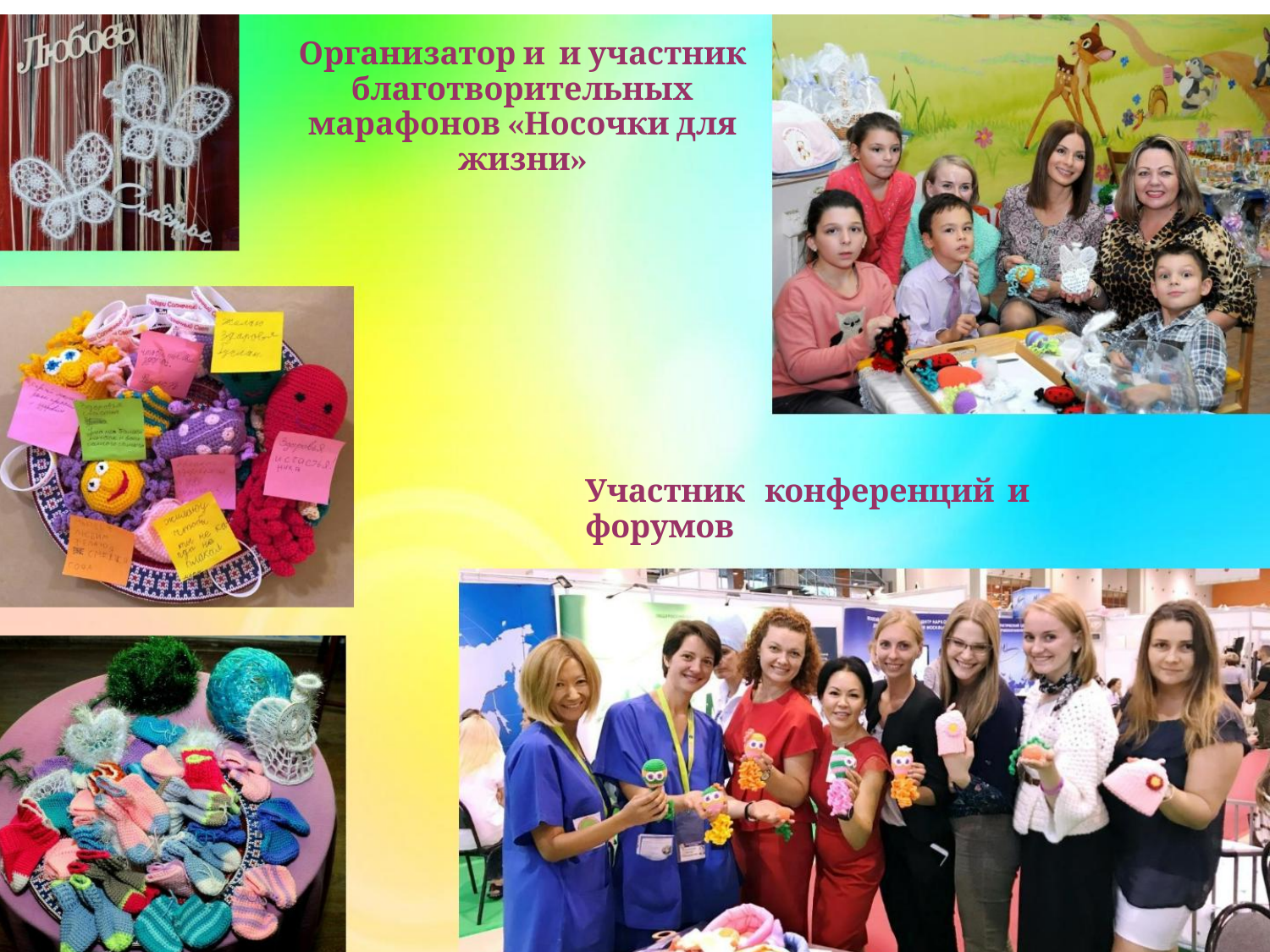

Организатор и  и участник благотворительных марафонов «Носочки для жизни»
Участник   конференций  и форумов